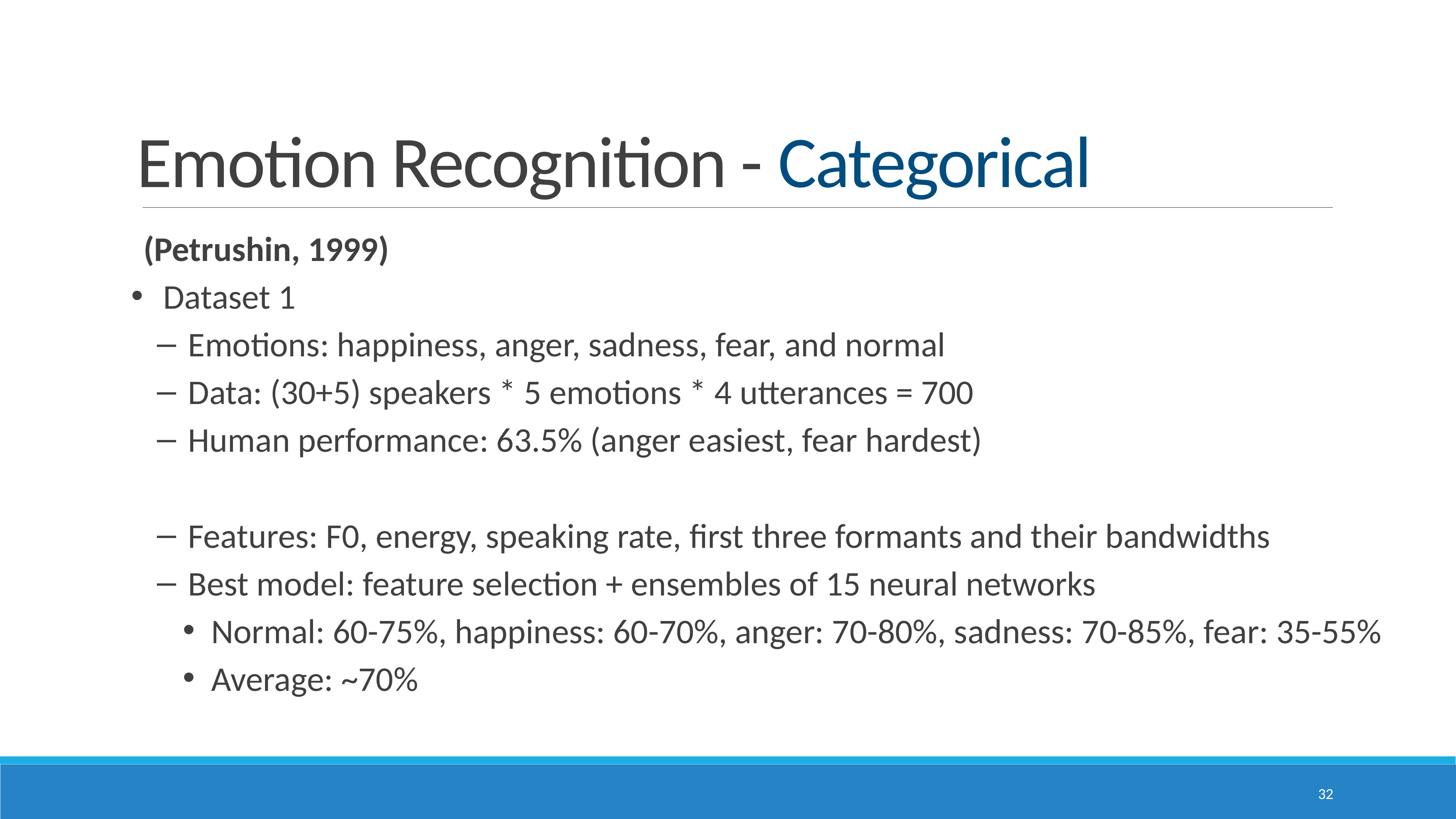

32
# Emotion Recognition - Categorical
(Petrushin, 1999)
Dataset 1
Emotions: happiness, anger, sadness, fear, and normal
Data: (30+5) speakers * 5 emotions * 4 utterances = 700
Human performance: 63.5% (anger easiest, fear hardest)

Features: F0, energy, speaking rate, first three formants and their bandwidths
Best model: feature selection + ensembles of 15 neural networks
Normal: 60-75%, happiness: 60-70%, anger: 70-80%, sadness: 70-85%, fear: 35-55%
Average: ~70%